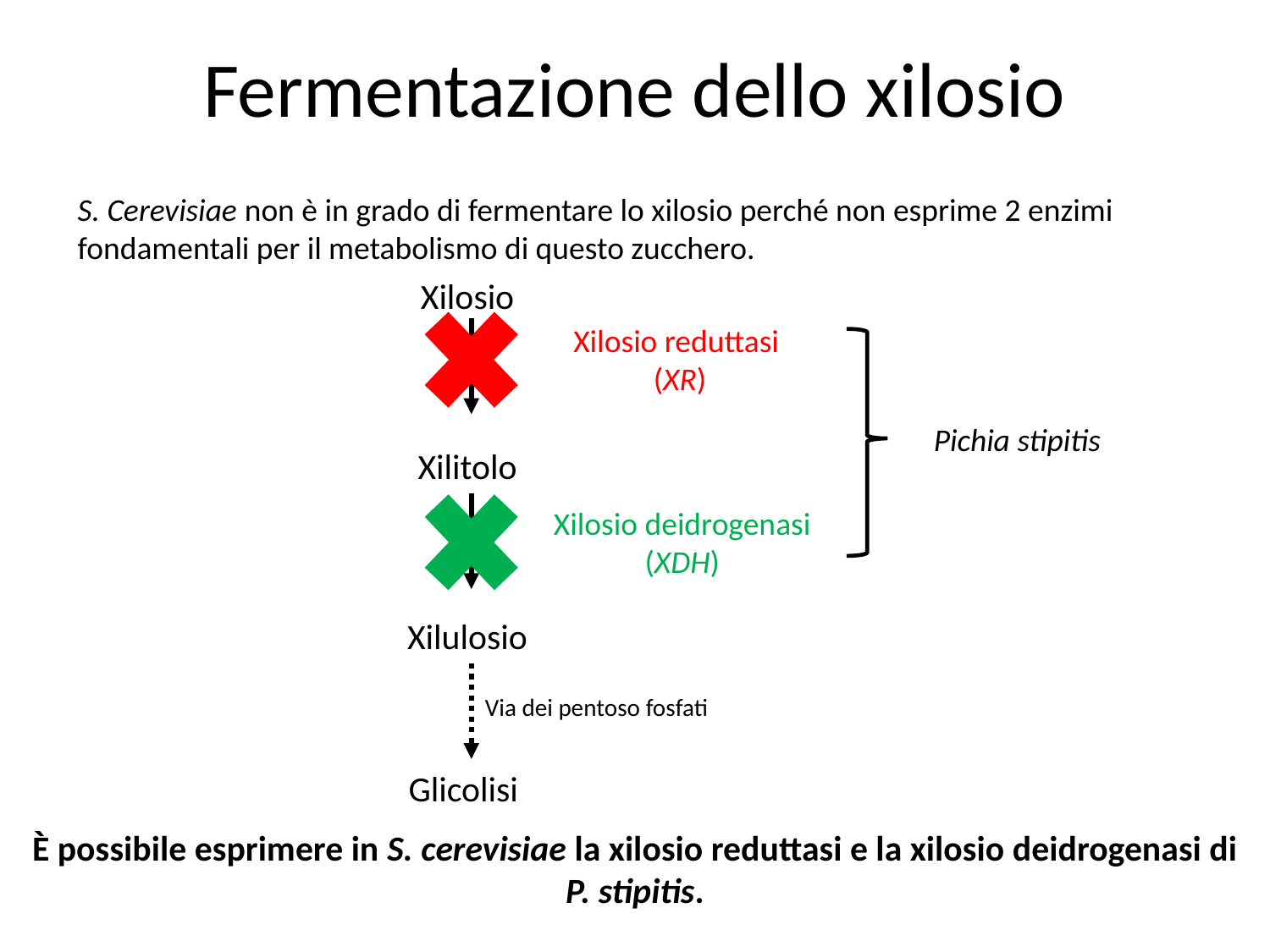

Fermentazione dello xilosio
S. Cerevisiae non è in grado di fermentare lo xilosio perché non esprime 2 enzimi fondamentali per il metabolismo di questo zucchero.
Xilosio

Xilosio reduttasi
(XR)

Pichia stipitis
Xilitolo

Xilosio deidrogenasi (XDH)
Xilulosio
Via dei pentoso fosfati
Glicolisi
È possibile esprimere in S. cerevisiae la xilosio reduttasi e la xilosio deidrogenasi di P. stipitis.